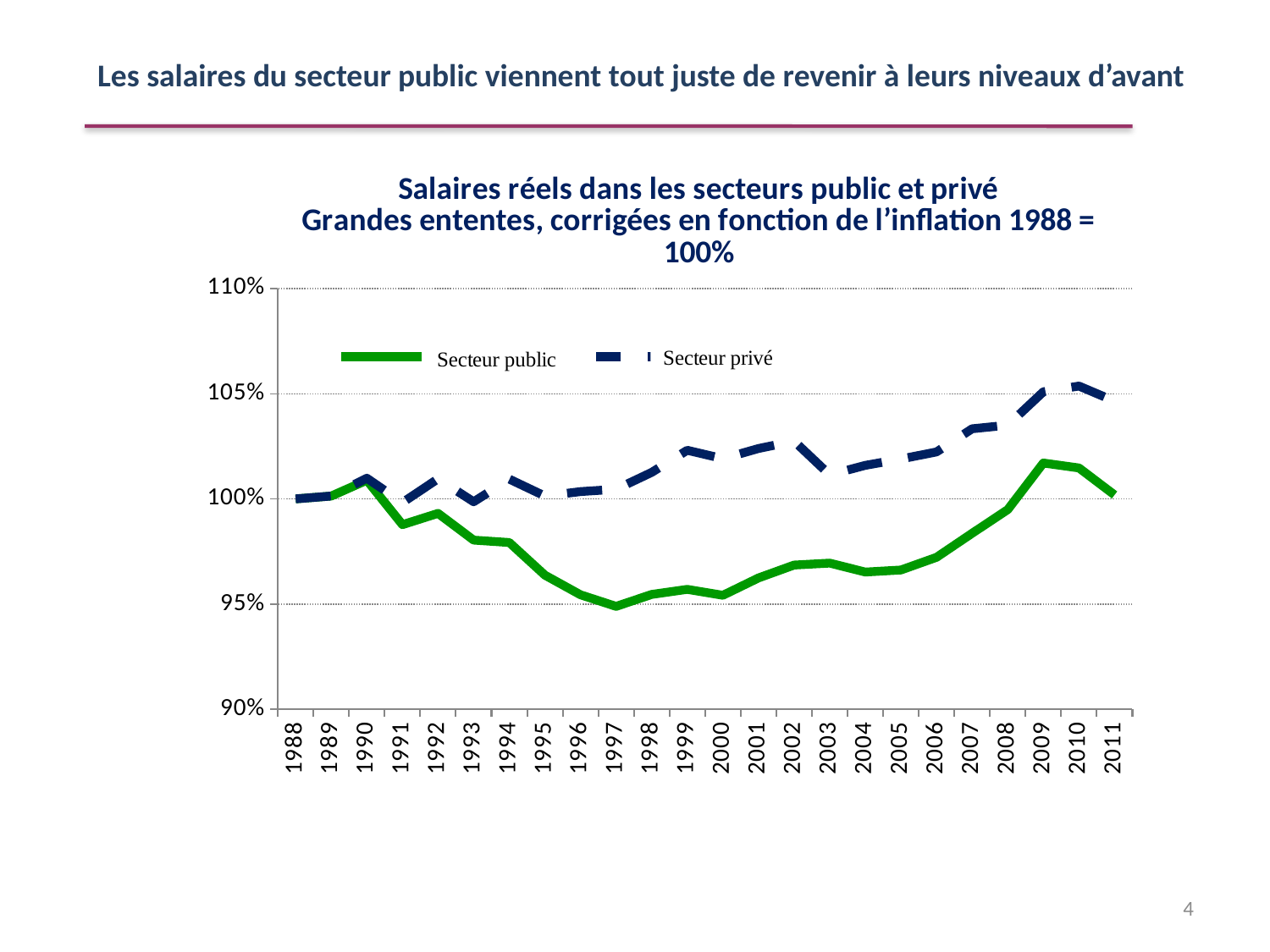

# Les salaires du secteur public viennent tout juste de revenir à leurs niveaux d’avant

### Chart: Salaires réels dans les secteurs public et privé
Grandes ententes, corrigées en fonction de l’inflation 1988 = 100%

| Category | Public Sector | Private Sector |
|---|---|---|
| 1988 | 1.0 | 1.0 |
| 1989 | 1.00136898395722 | 1.00136898395722 |
| 1990 | 1.0088894693877561 | 1.0098448571428476 |
| 1991 | 0.9877564030144951 | 0.998253594434783 |
| 1992 | 0.9931185092022818 | 1.0095766423487957 |
| 1993 | 0.9804028796919348 | 0.998631699310252 |
| 1994 | 0.979258885666627 | 1.0094360320010398 |
| 1995 | 0.963767367815522 | 1.0013674576904497 |
| 1996 | 0.954422401886872 | 1.0034986019311198 |
| 1997 | 0.9489101902051801 | 1.004610886885916 |
| 1998 | 0.954589100697271 | 1.01261256308464 |
| 1999 | 0.957003347054315 | 1.023143515505253 |
| 2000 | 0.9541945321992311 | 1.019145319461433 |
| 2001 | 0.96242519178372 | 1.0239596869214658 |
| 2002 | 0.968548140853848 | 1.0274698207282331 |
| 2003 | 0.969490308306041 | 1.0114780725456918 |
| 2004 | 0.965223439785817 | 1.0159645139677558 |
| 2005 | 0.9661985860833981 | 1.01897917502556 |
| 2006 | 0.9722384342567121 | 1.0223508659713434 |
| 2007 | 0.9836559141295012 | 1.033356495966181 |
| 2008 | 0.9948847645077079 | 1.035054605896012 |
| 2009 | 1.01708269598853 | 1.050922427293044 |
| 2010 | 1.0147290007538639 | 1.0536503152073218 |
| 2011 | 1.0019092952049604 | 1.0464826259882314 |
4